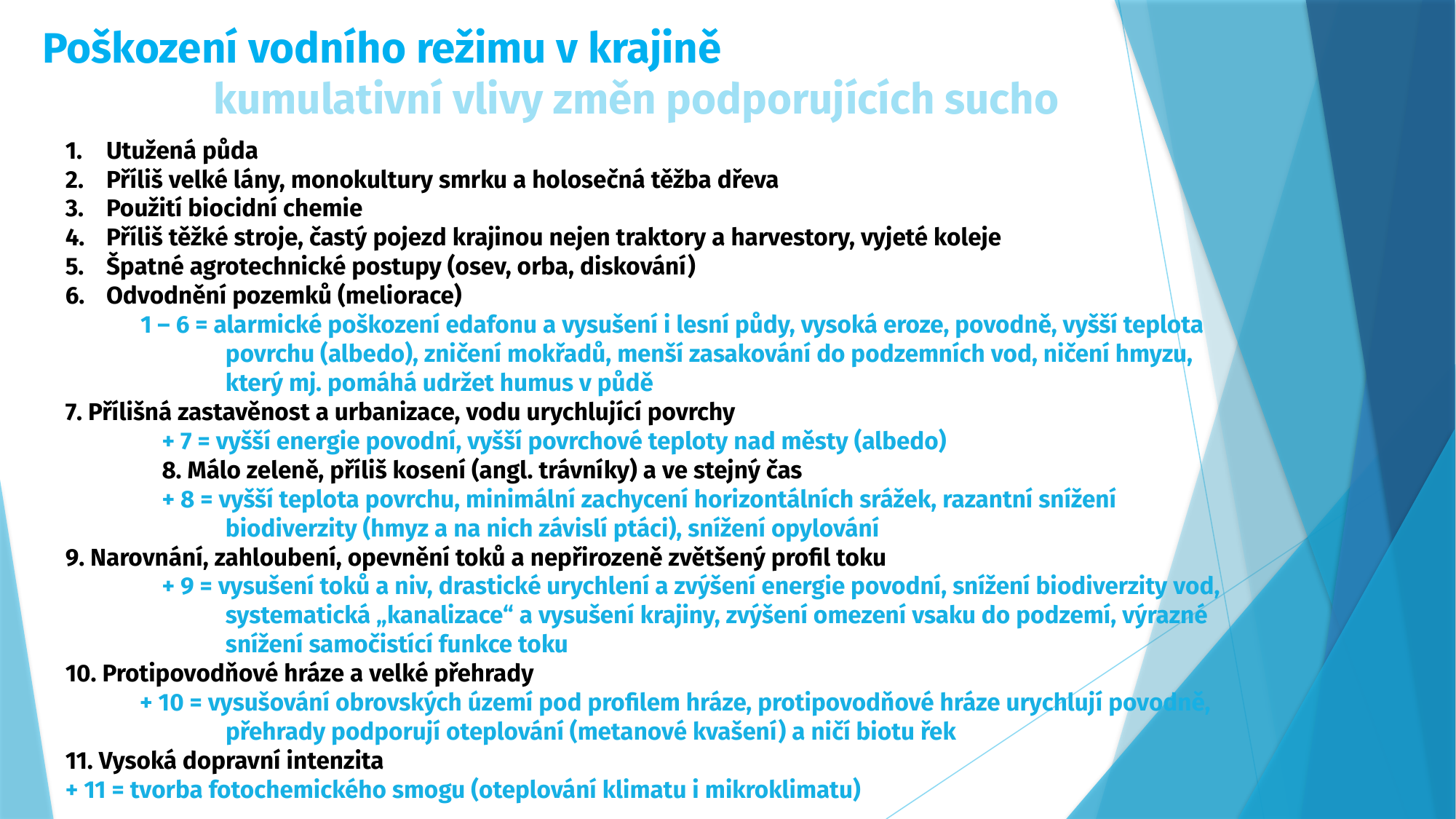

Poškození vodního režimu v krajině
kumulativní vlivy změn podporujících sucho
Utužená půda
Příliš velké lány, monokultury smrku a holosečná těžba dřeva
Použití biocidní chemie
Příliš těžké stroje, častý pojezd krajinou nejen traktory a harvestory, vyjeté koleje
Špatné agrotechnické postupy (osev, orba, diskování)
Odvodnění pozemků (meliorace)
1 – 6 = alarmické poškození edafonu a vysušení i lesní půdy, vysoká eroze, povodně, vyšší teplota povrchu (albedo), zničení mokřadů, menší zasakování do podzemních vod, ničení hmyzu, který mj. pomáhá udržet humus v půdě
7. Přílišná zastavěnost a urbanizace, vodu urychlující povrchy
+ 7 = vyšší energie povodní, vyšší povrchové teploty nad městy (albedo)
8. Málo zeleně, příliš kosení (angl. trávníky) a ve stejný čas
+ 8 = vyšší teplota povrchu, minimální zachycení horizontálních srážek, razantní snížení biodiverzity (hmyz a na nich závislí ptáci), snížení opylování
9. Narovnání, zahloubení, opevnění toků a nepřirozeně zvětšený profil toku
+ 9 = vysušení toků a niv, drastické urychlení a zvýšení energie povodní, snížení biodiverzity vod, systematická „kanalizace“ a vysušení krajiny, zvýšení omezení vsaku do podzemí, výrazné snížení samočistící funkce toku
10. Protipovodňové hráze a velké přehrady
+ 10 = vysušování obrovských území pod profilem hráze, protipovodňové hráze urychlují povodně, přehrady podporují oteplování (metanové kvašení) a ničí biotu řek
11. Vysoká dopravní intenzita
+ 11 = tvorba fotochemického smogu (oteplování klimatu i mikroklimatu)